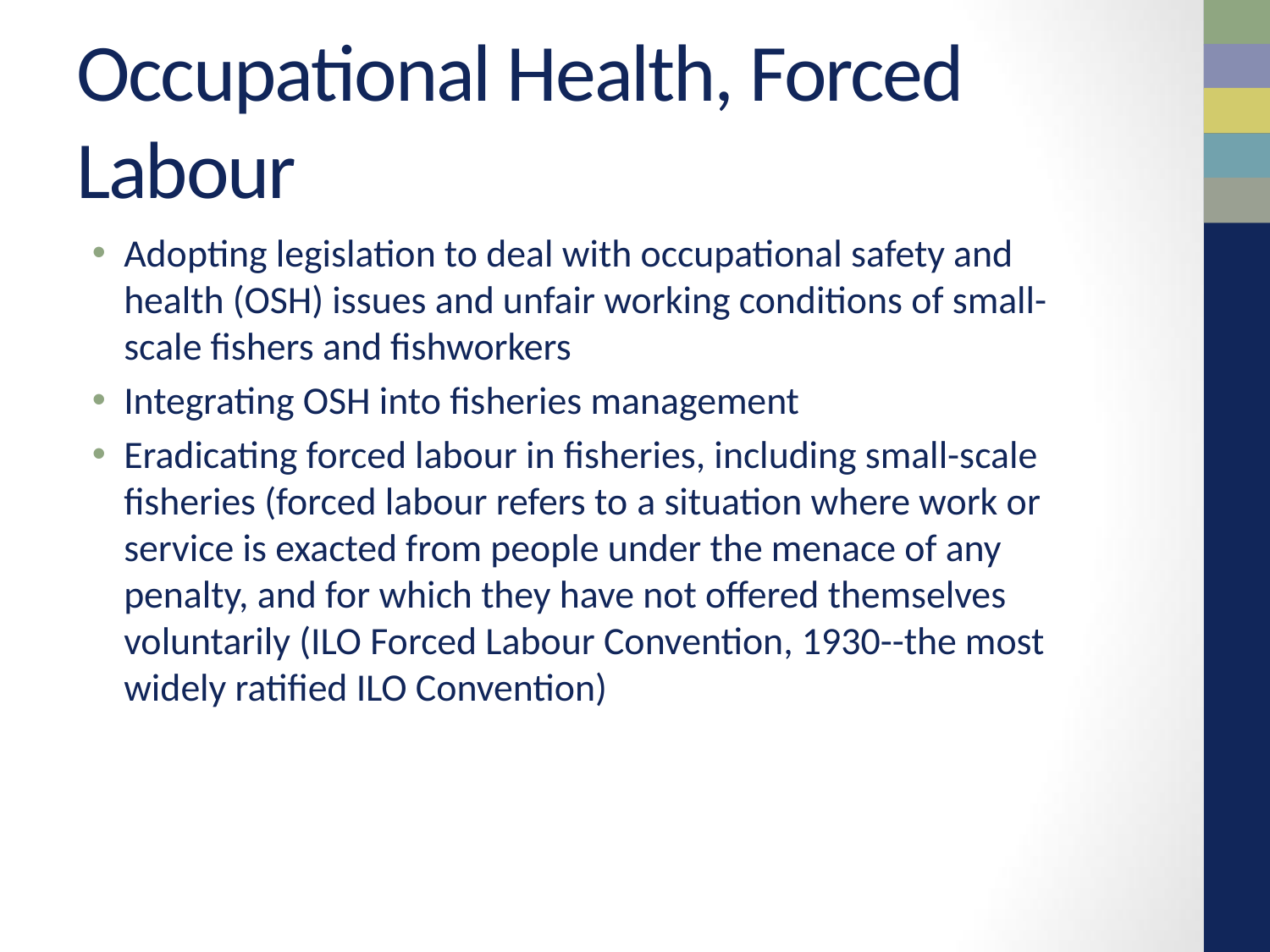

# Occupational Health, Forced Labour
Adopting legislation to deal with occupational safety and health (OSH) issues and unfair working conditions of small-scale fishers and fishworkers
Integrating OSH into fisheries management
Eradicating forced labour in fisheries, including small-scale fisheries (forced labour refers to a situation where work or service is exacted from people under the menace of any penalty, and for which they have not offered themselves voluntarily (ILO Forced Labour Convention, 1930--the most widely ratified ILO Convention)